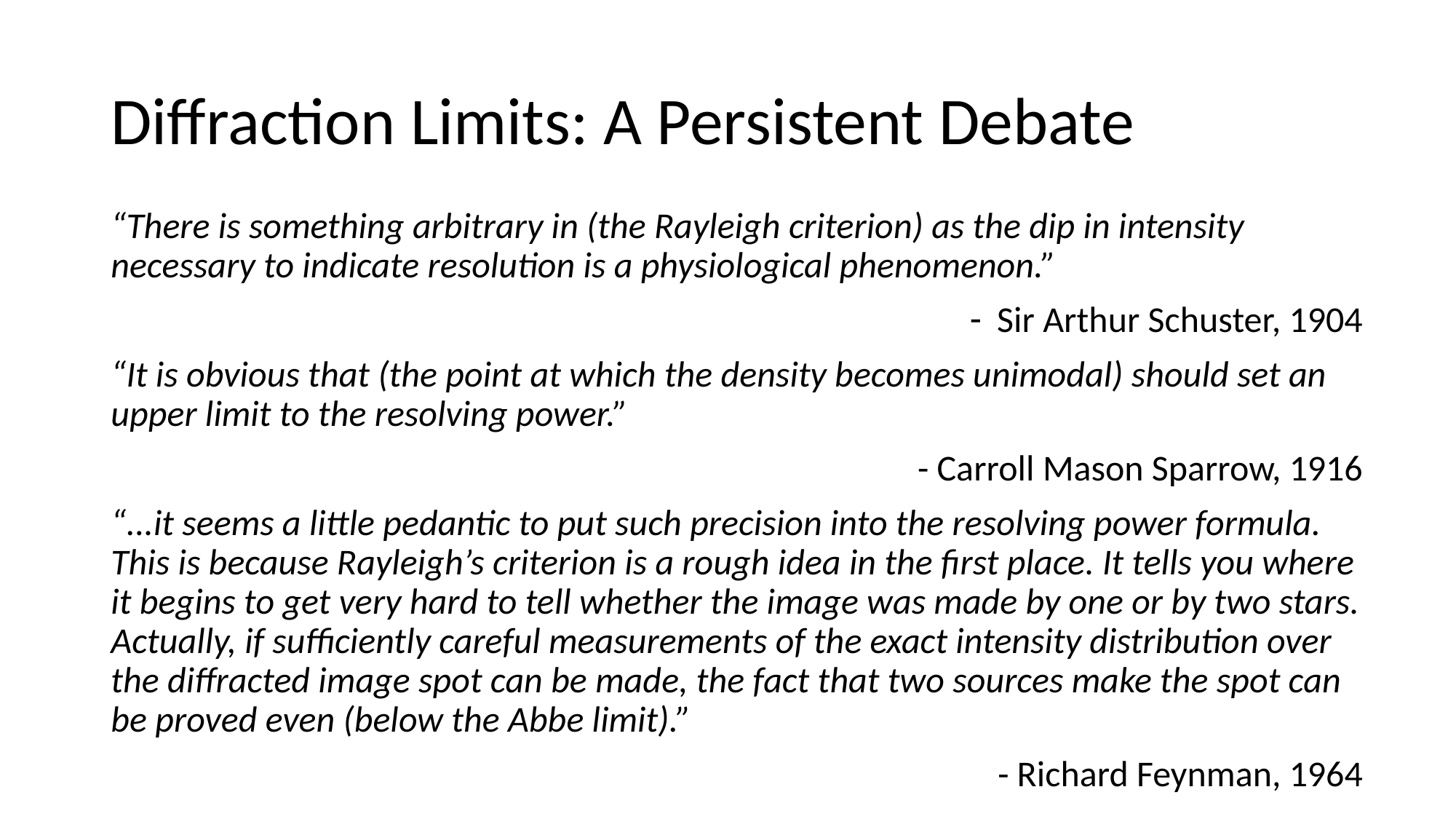

# Diffraction Limits: A Persistent Debate
“There is something arbitrary in (the Rayleigh criterion) as the dip in intensity necessary to indicate resolution is a physiological phenomenon.”
Sir Arthur Schuster, 1904
“It is obvious that (the point at which the density becomes unimodal) should set an upper limit to the resolving power.”
- Carroll Mason Sparrow, 1916
“...it seems a little pedantic to put such precision into the resolving power formula. This is because Rayleigh’s criterion is a rough idea in the first place. It tells you where it begins to get very hard to tell whether the image was made by one or by two stars. Actually, if sufficiently careful measurements of the exact intensity distribution over the diffracted image spot can be made, the fact that two sources make the spot can be proved even (below the Abbe limit).”
- Richard Feynman, 1964